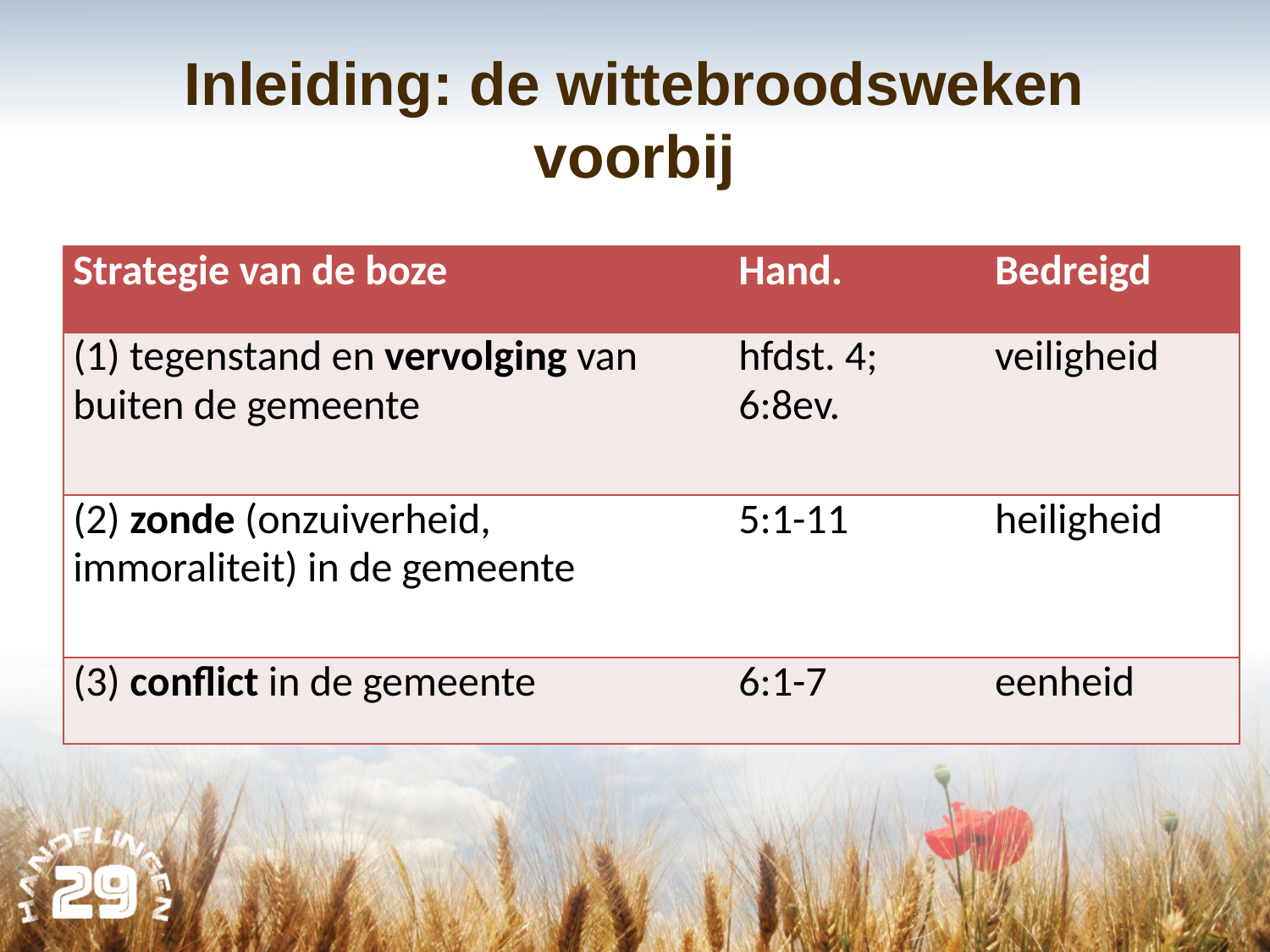

# Inleiding: de wittebroodsweken voorbij
| Strategie van de boze | Hand. | Bedreigd |
| --- | --- | --- |
| (1) tegenstand en vervolging van buiten de gemeente | hfdst. 4; 6:8ev. | veiligheid |
| (2) zonde (onzuiverheid, immoraliteit) in de gemeente | 5:1-11 | heiligheid |
| (3) conflict in de gemeente | 6:1-7 | eenheid |